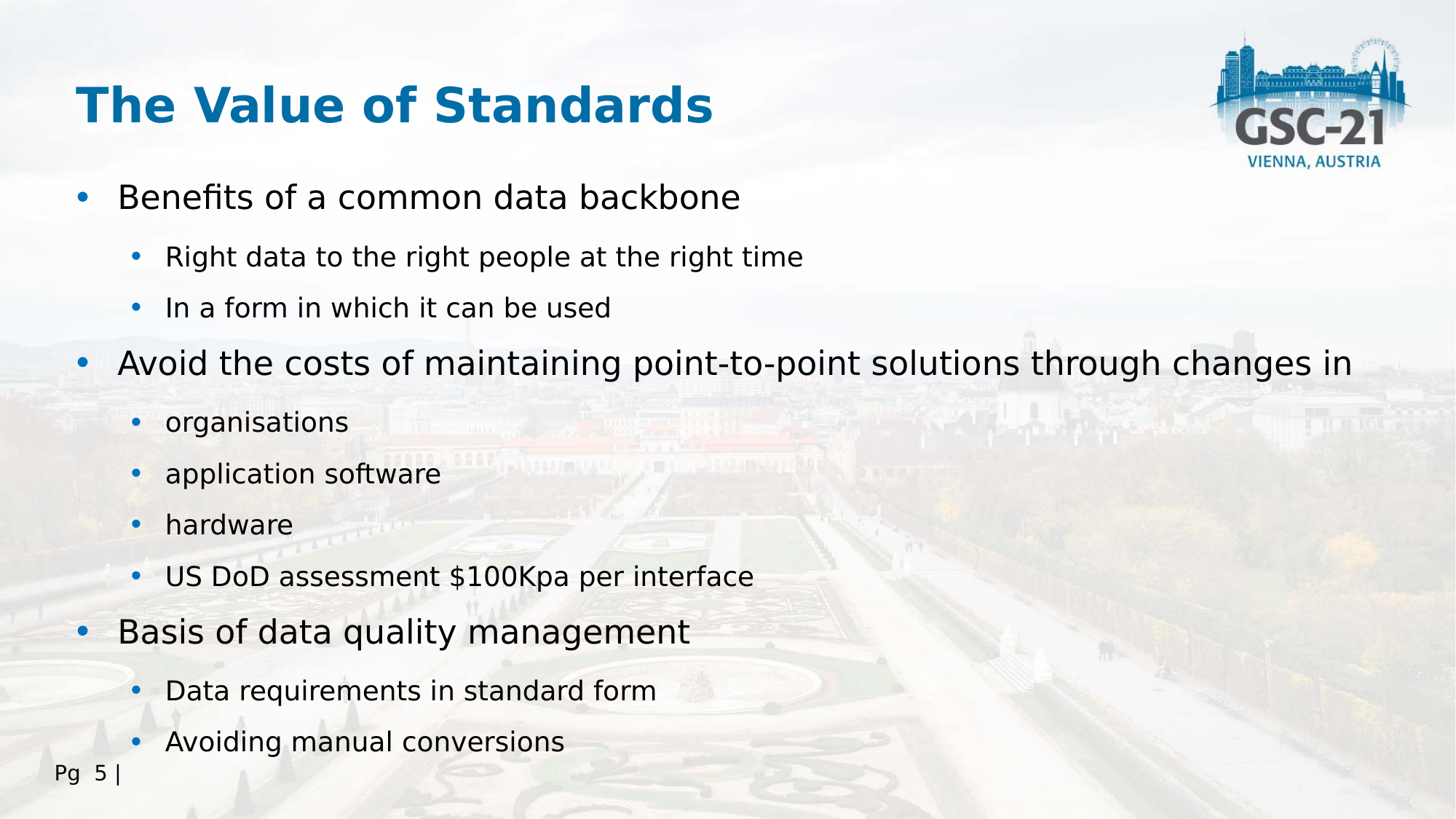

The Value of Standards
Benefits of a common data backbone
Right data to the right people at the right time
In a form in which it can be used
Avoid the costs of maintaining point-to-point solutions through changes in
organisations
application software
hardware
US DoD assessment $100Kpa per interface
Basis of data quality management
Data requirements in standard form
Avoiding manual conversions
Pg  5 |